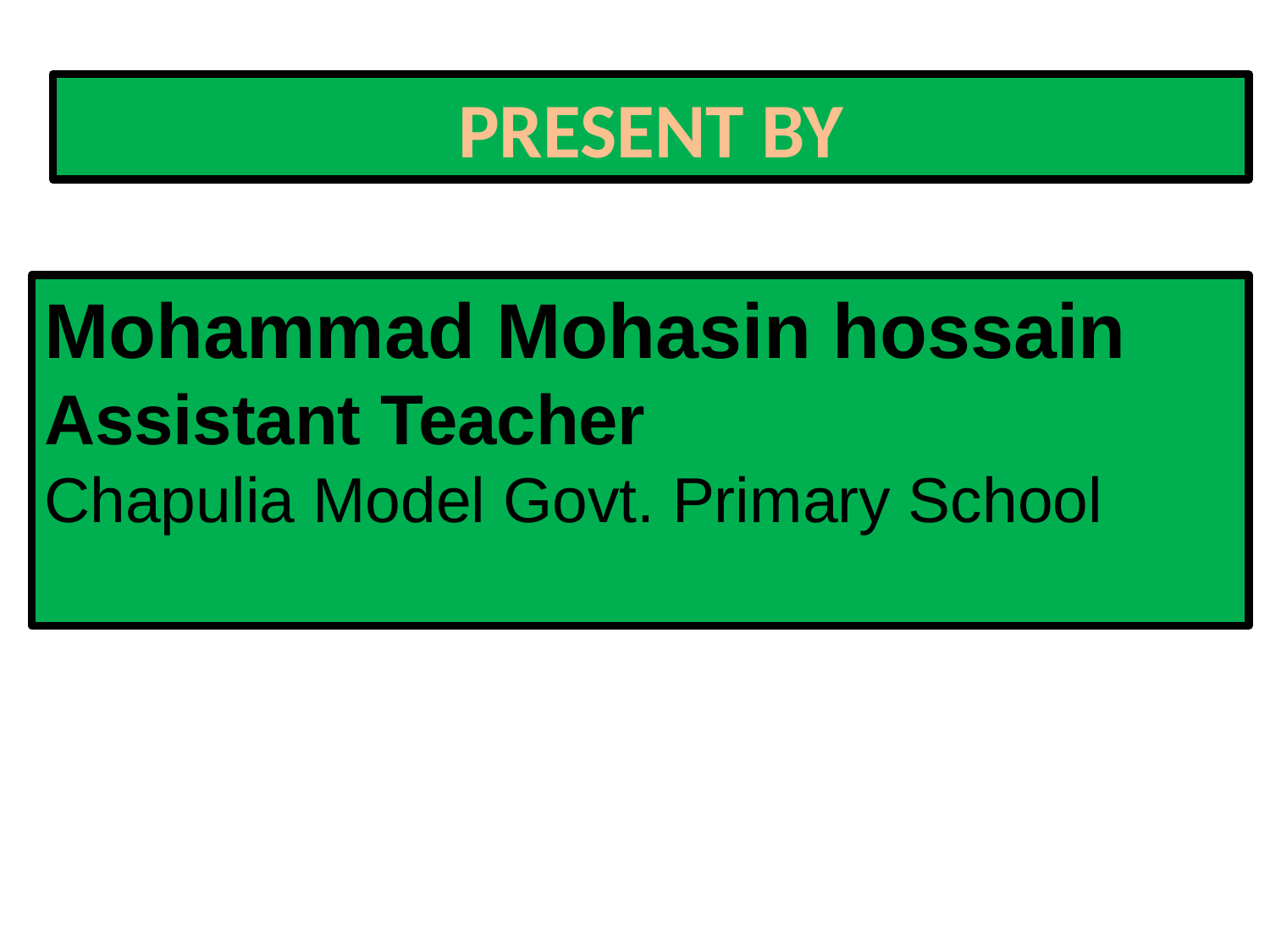

PRESENT BY
Mohammad Mohasin hossain
Assistant Teacher
Chapulia Model Govt. Primary School